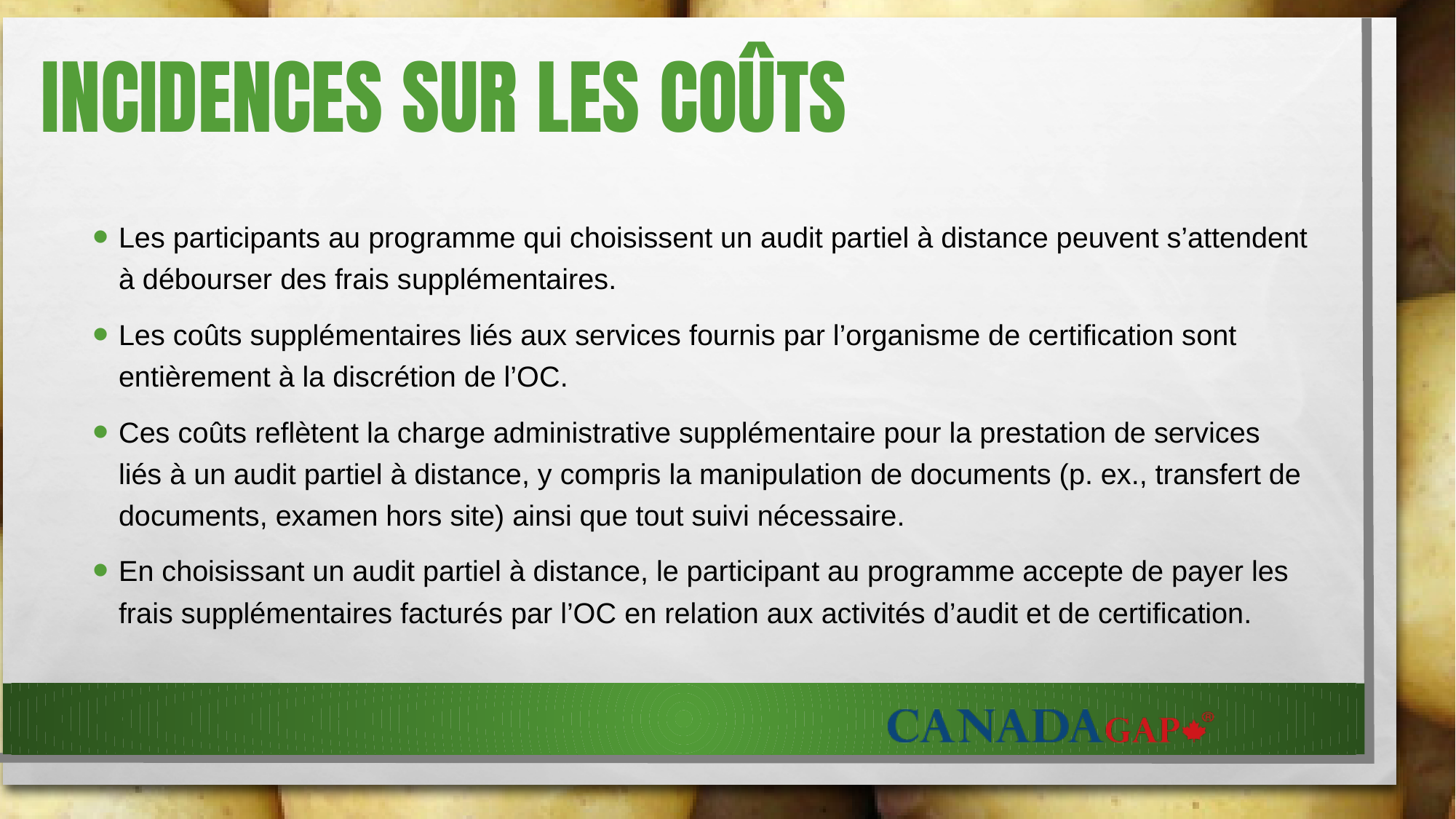

# INCIDENCES SUR LES Coûts
Les participants au programme qui choisissent un audit partiel à distance peuvent s’attendent à débourser des frais supplémentaires.
Les coûts supplémentaires liés aux services fournis par l’organisme de certification sont entièrement à la discrétion de l’OC.
Ces coûts reflètent la charge administrative supplémentaire pour la prestation de services liés à un audit partiel à distance, y compris la manipulation de documents (p. ex., transfert de documents, examen hors site) ainsi que tout suivi nécessaire.
En choisissant un audit partiel à distance, le participant au programme accepte de payer les frais supplémentaires facturés par l’OC en relation aux activités d’audit et de certification.